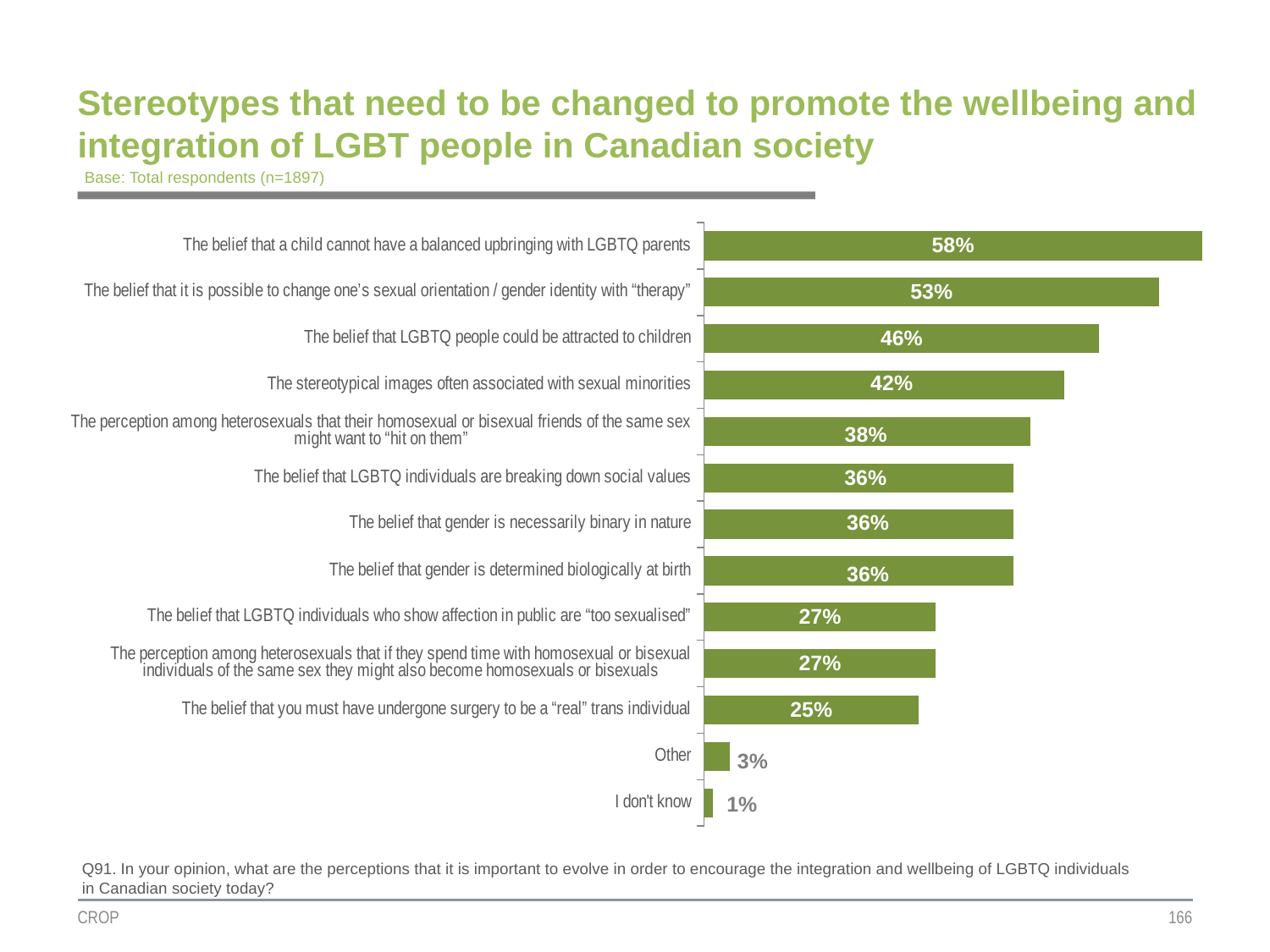

# Stereotypes that need to be changed to promote the wellbeing and integration of LGBT people in Canadian society
Base: Total respondents (n=1897)

### Chart

| Category | Colonne2 |
|---|---|
| The belief that a child cannot have a balanced upbringing with LGBTQ parents | 0.58 |
| The belief that it is possible to change one’s sexual orientation / gender identity with “therapy” | 0.53 |
| The belief that LGBTQ people could be attracted to children | 0.46 |
| The stereotypical images often associated with sexual minorities | 0.42 |
| The perception among heterosexuals that their homosexual or bisexual friends of the same sex might want to “hit on them” | 0.38 |
| The belief that LGBTQ individuals are breaking down social values | 0.36 |
| The belief that gender is necessarily binary in nature | 0.36 |
| The belief that gender is determined biologically at birth | 0.36 |
| The belief that LGBTQ individuals who show affection in public are “too sexualised” | 0.27 |
| The perception among heterosexuals that if they spend time with homosexual or bisexual individuals of the same sex they might also become homosexuals or bisexuals | 0.27 |
| The belief that you must have undergone surgery to be a “real” trans individual | 0.25 |
| Other | 0.03 |
| I don't know | 0.01 |
Q91. In your opinion, what are the perceptions that it is important to evolve in order to encourage the integration and wellbeing of LGBTQ individuals in Canadian society today?
CROP
166